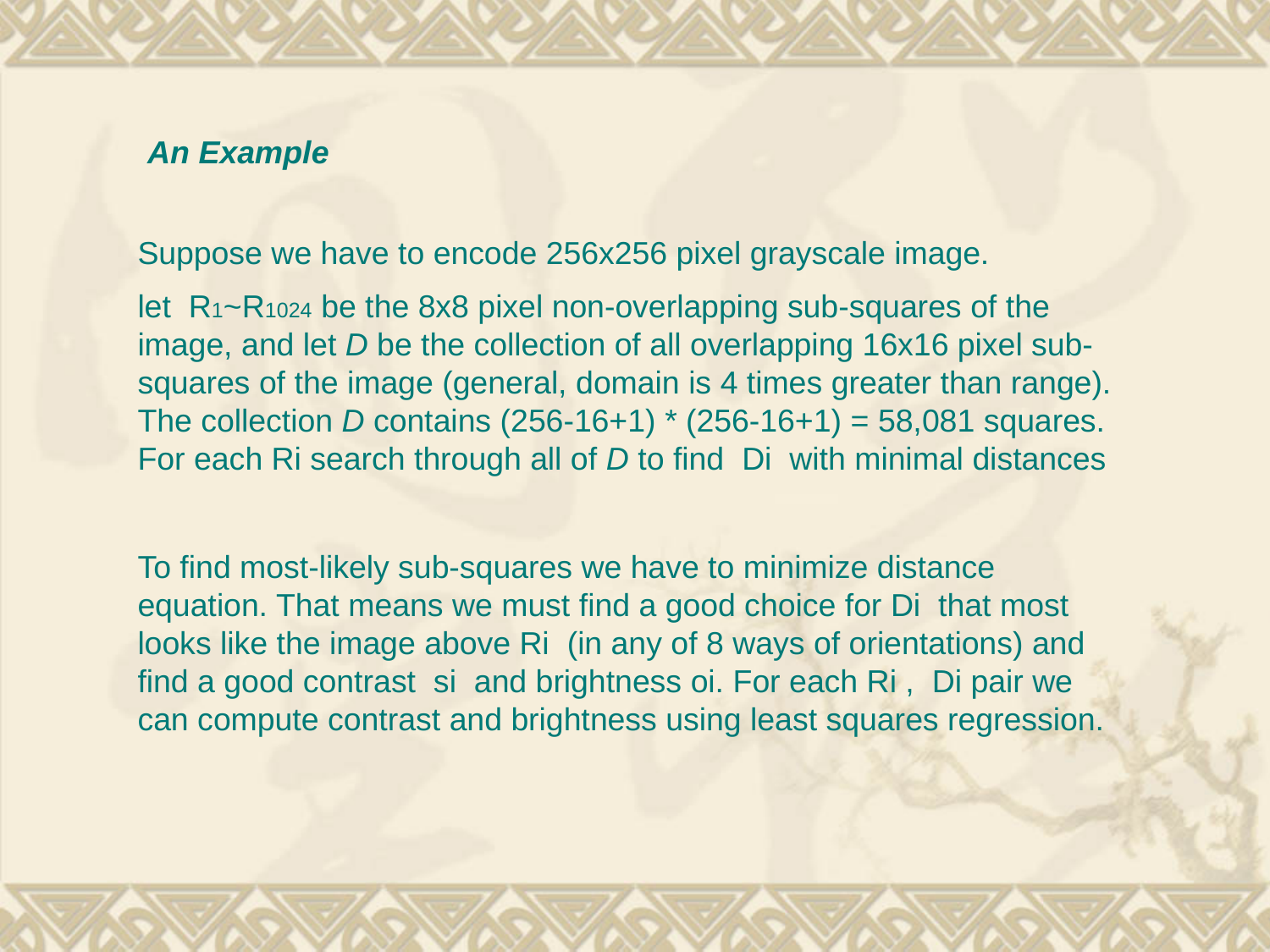

An Example
Suppose we have to encode 256x256 pixel grayscale image.
let  R1~R1024 be the 8x8 pixel non-overlapping sub-squares of the image, and let D be the collection of all overlapping 16x16 pixel sub-squares of the image (general, domain is 4 times greater than range). The collection D contains (256-16+1) * (256-16+1) = 58,081 squares. For each Ri search through all of D to find  Di  with minimal distances

To find most-likely sub-squares we have to minimize distance equation. That means we must find a good choice for Di  that most looks like the image above Ri  (in any of 8 ways of orientations) and find a good contrast  si  and brightness oi. For each Ri ,  Di pair we can compute contrast and brightness using least squares regression.